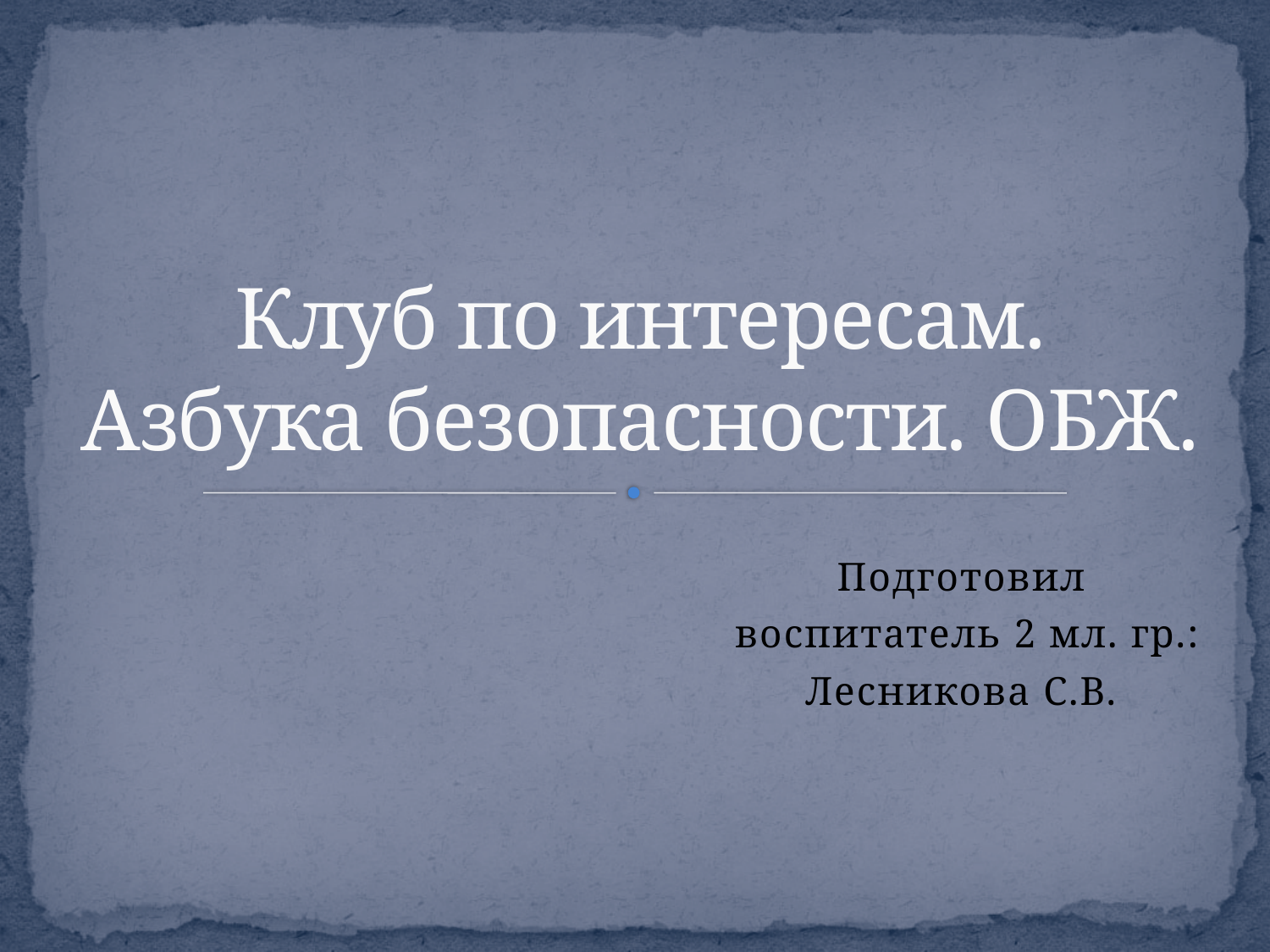

# Клуб по интересам. Азбука безопасности. ОБЖ.
Подготовил
 воспитатель 2 мл. гр.:
Лесникова С.В.